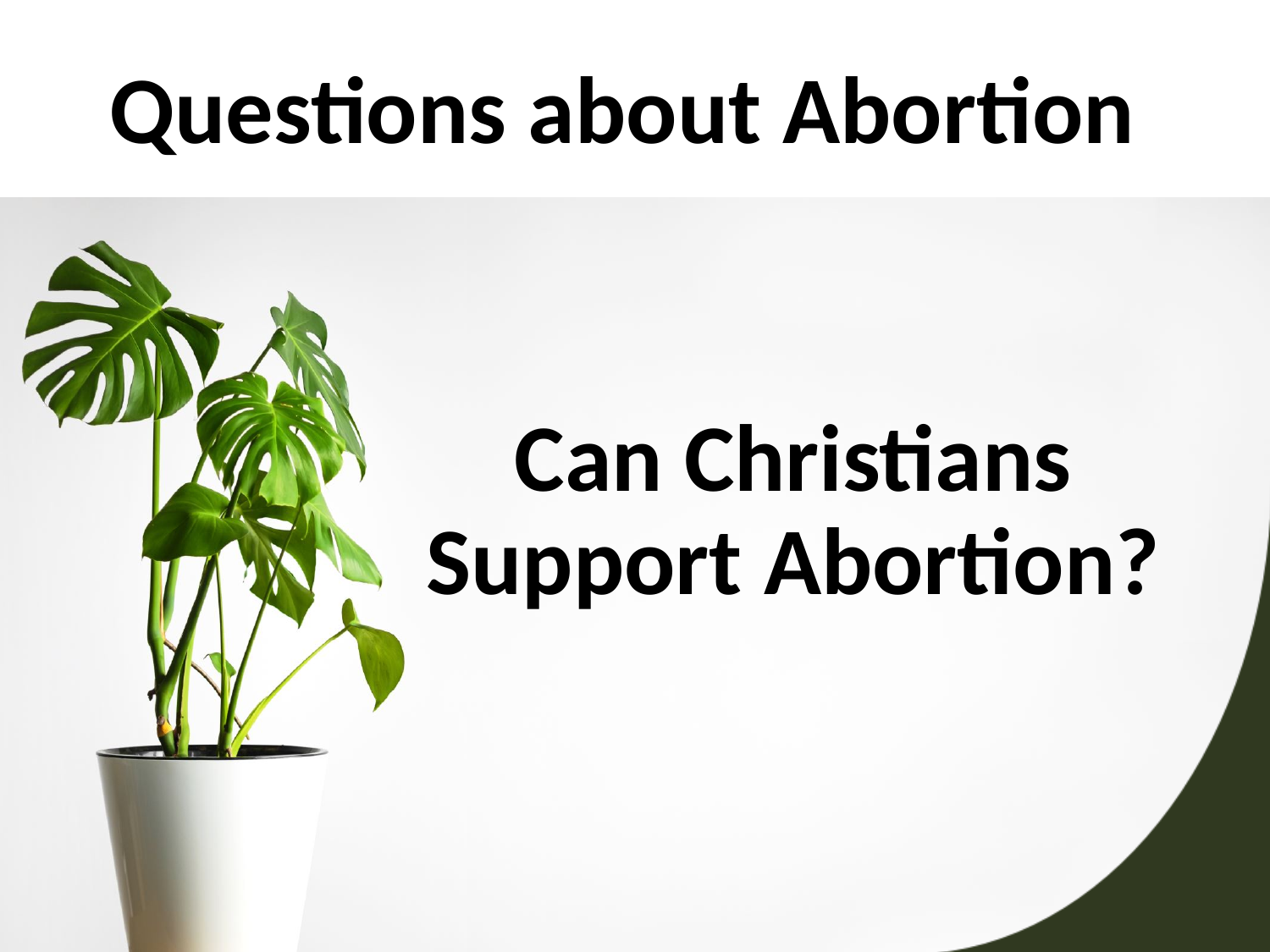

# Questions about Abortion
Can Christians Support Abortion?